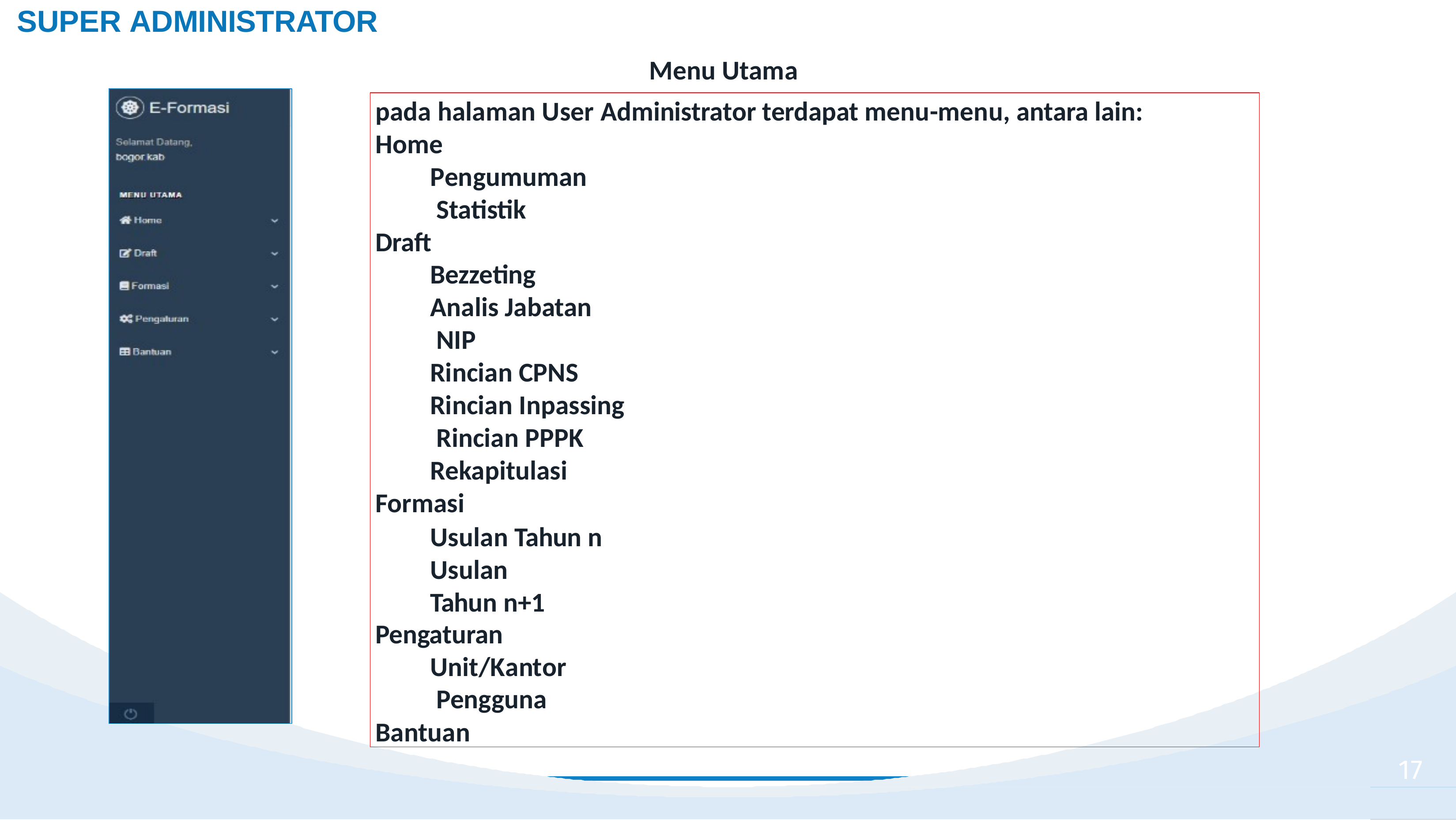

# SUPER ADMINISTRATOR
Menu Utama

pada halaman User Administrator terdapat menu-menu, antara lain:  Home
Pengumuman  Statistik
Draft
Bezzeting  Analis Jabatan  NIP
Rincian CPNS
Rincian Inpassing  Rincian PPPK  Rekapitulasi
Formasi
Usulan Tahun n  Usulan	Tahun n+1
Pengaturan
Unit/Kantor  Pengguna
Bantuan
17